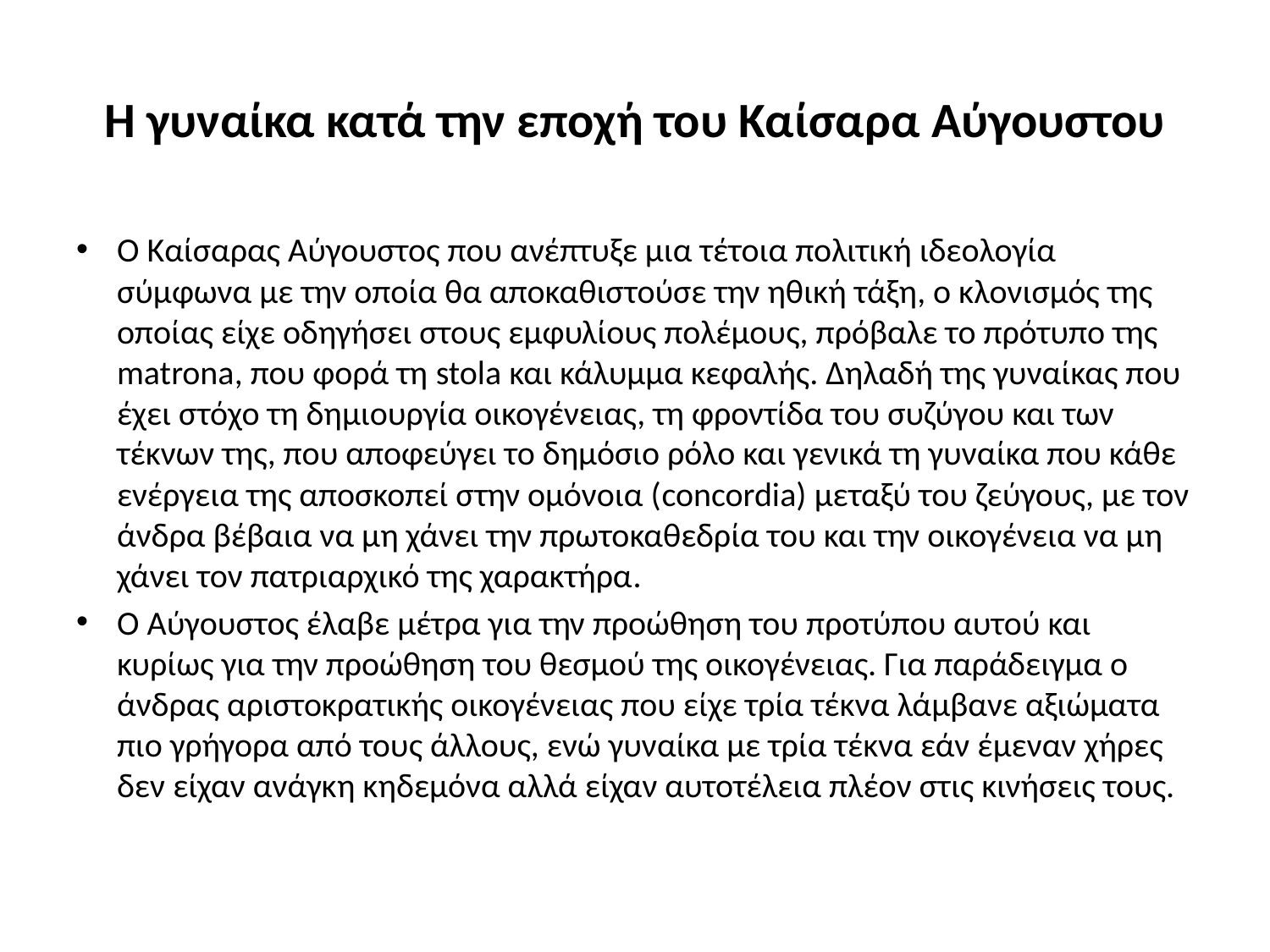

# Η γυναίκα κατά την εποχή του Καίσαρα Αύγουστου
Ο Καίσαρας Αύγουστος που ανέπτυξε μια τέτοια πολιτική ιδεολογία σύμφωνα με την οποία θα αποκαθιστούσε την ηθική τάξη, ο κλονισμός της οποίας είχε οδηγήσει στους εμφυλίους πολέμους, πρόβαλε το πρότυπο της matrona, που φορά τη stola και κάλυμμα κεφαλής. Δηλαδή της γυναίκας που έχει στόχο τη δημιουργία οικογένειας, τη φροντίδα του συζύγου και των τέκνων της, που αποφεύγει το δημόσιο ρόλο και γενικά τη γυναίκα που κάθε ενέργεια της αποσκοπεί στην ομόνοια (concordia) μεταξύ του ζεύγους, με τον άνδρα βέβαια να μη χάνει την πρωτοκαθεδρία του και την οικογένεια να μη χάνει τον πατριαρχικό της χαρακτήρα.
Ο Αύγουστος έλαβε μέτρα για την προώθηση του προτύπου αυτού και κυρίως για την προώθηση του θεσμού της οικογένειας. Για παράδειγμα ο άνδρας αριστοκρατικής οικογένειας που είχε τρία τέκνα λάμβανε αξιώματα πιο γρήγορα από τους άλλους, ενώ γυναίκα με τρία τέκνα εάν έμεναν χήρες δεν είχαν ανάγκη κηδεμόνα αλλά είχαν αυτοτέλεια πλέον στις κινήσεις τους.